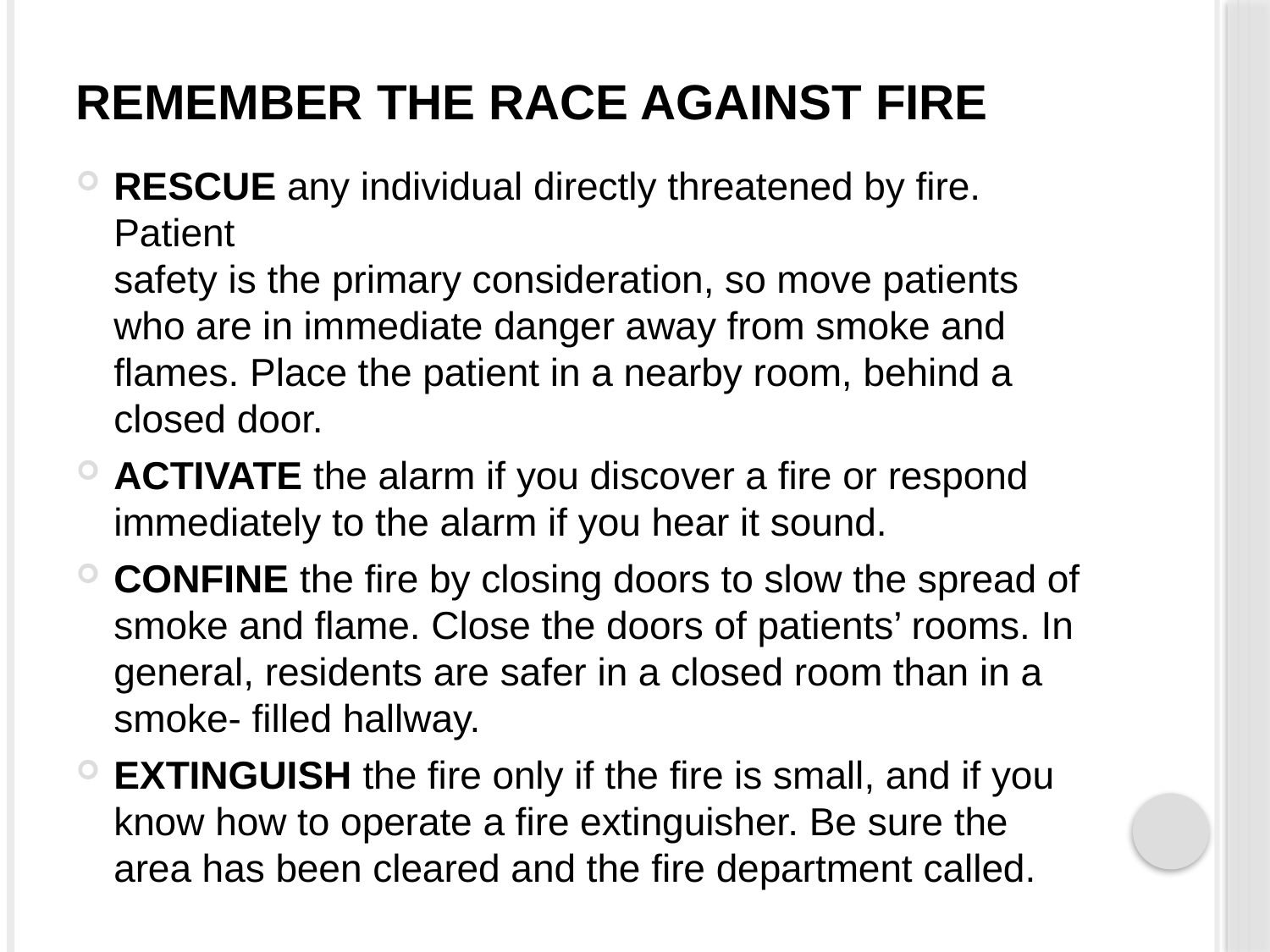

# Remember the RACE Against Fire
RESCUE any individual directly threatened by fire. Patient
safety is the primary consideration, so move patients who are in immediate danger away from smoke and flames. Place the patient in a nearby room, behind a closed door.
ACTIVATE the alarm if you discover a fire or respond immediately to the alarm if you hear it sound.
CONFINE the fire by closing doors to slow the spread of smoke and flame. Close the doors of patients’ rooms. In general, residents are safer in a closed room than in a smoke- filled hallway.
EXTINGUISH the fire only if the fire is small, and if you know how to operate a fire extinguisher. Be sure the area has been cleared and the fire department called.